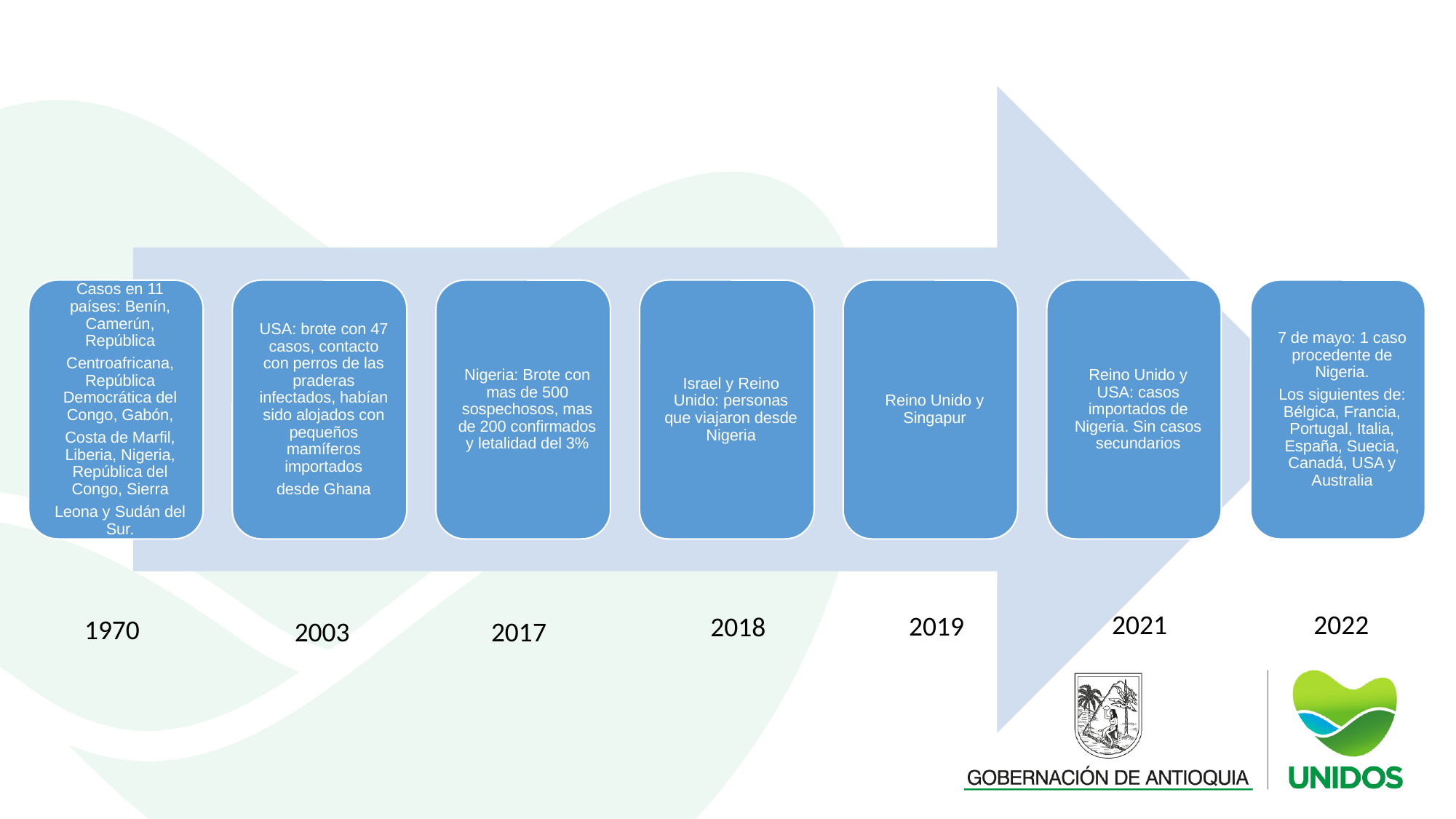

Casos en 11 países: Benín, Camerún, República
Centroafricana, República Democrática del Congo, Gabón,
Costa de Marfil, Liberia, Nigeria, República del Congo, Sierra
Leona y Sudán del Sur.
USA: brote con 47 casos, contacto con perros de las praderas infectados, habían sido alojados con pequeños mamíferos importados
desde Ghana
Nigeria: Brote con mas de 500 sospechosos, mas de 200 confirmados y letalidad del 3%
Israel y Reino Unido: personas que viajaron desde Nigeria
Reino Unido y Singapur
Reino Unido y USA: casos importados de Nigeria. Sin casos secundarios
7 de mayo: 1 caso procedente de Nigeria.
Los siguientes de: Bélgica, Francia, Portugal, Italia, España, Suecia, Canadá, USA y Australia
2021
2022
2019
2018
1970
2003
2017